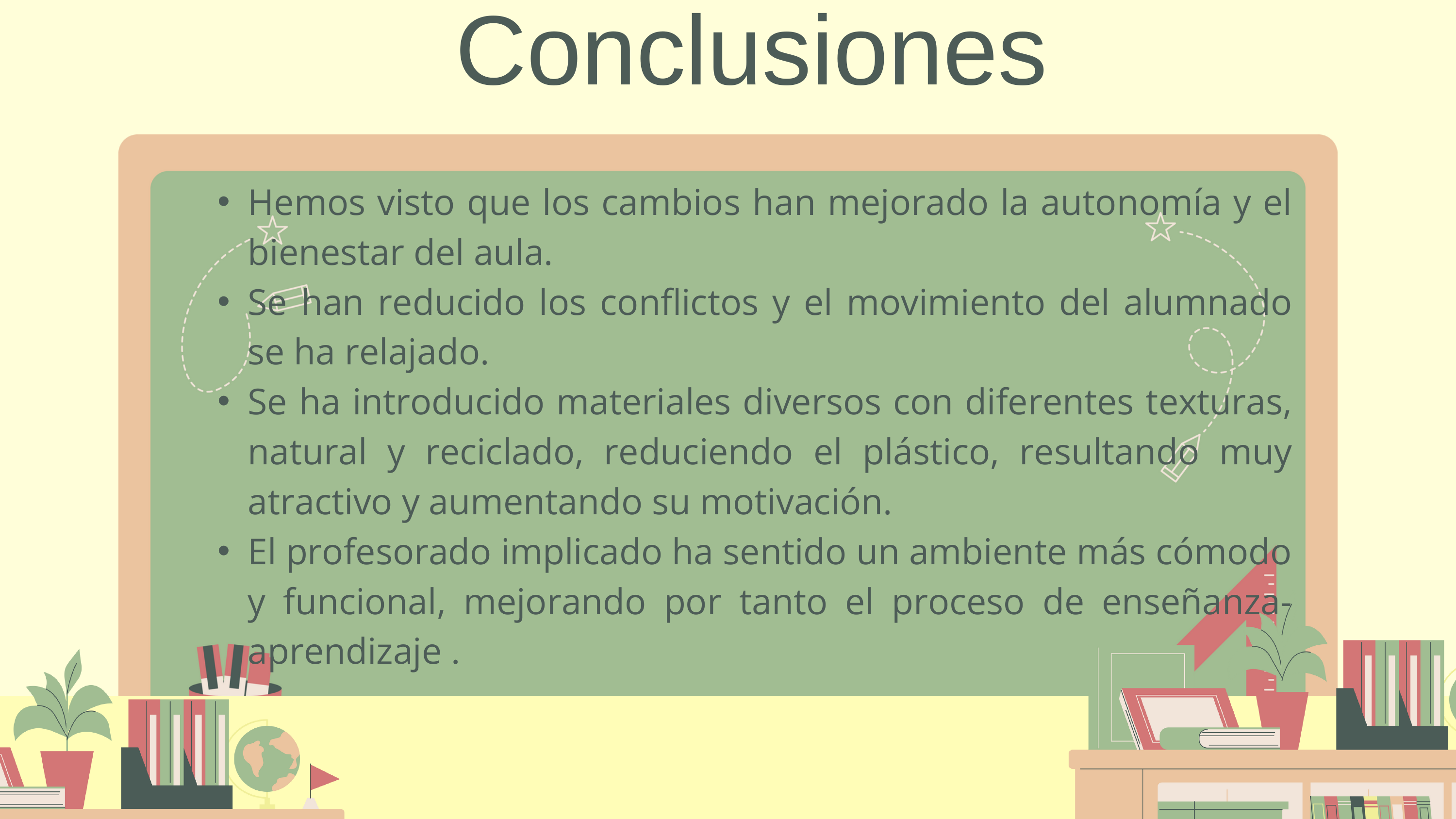

Conclusiones

Hemos visto que los cambios han mejorado la autonomía y el bienestar del aula.
Se han reducido los conflictos y el movimiento del alumnado se ha relajado.
Se ha introducido materiales diversos con diferentes texturas, natural y reciclado, reduciendo el plástico, resultando muy atractivo y aumentando su motivación.
El profesorado implicado ha sentido un ambiente más cómodo y funcional, mejorando por tanto el proceso de enseñanza-aprendizaje .